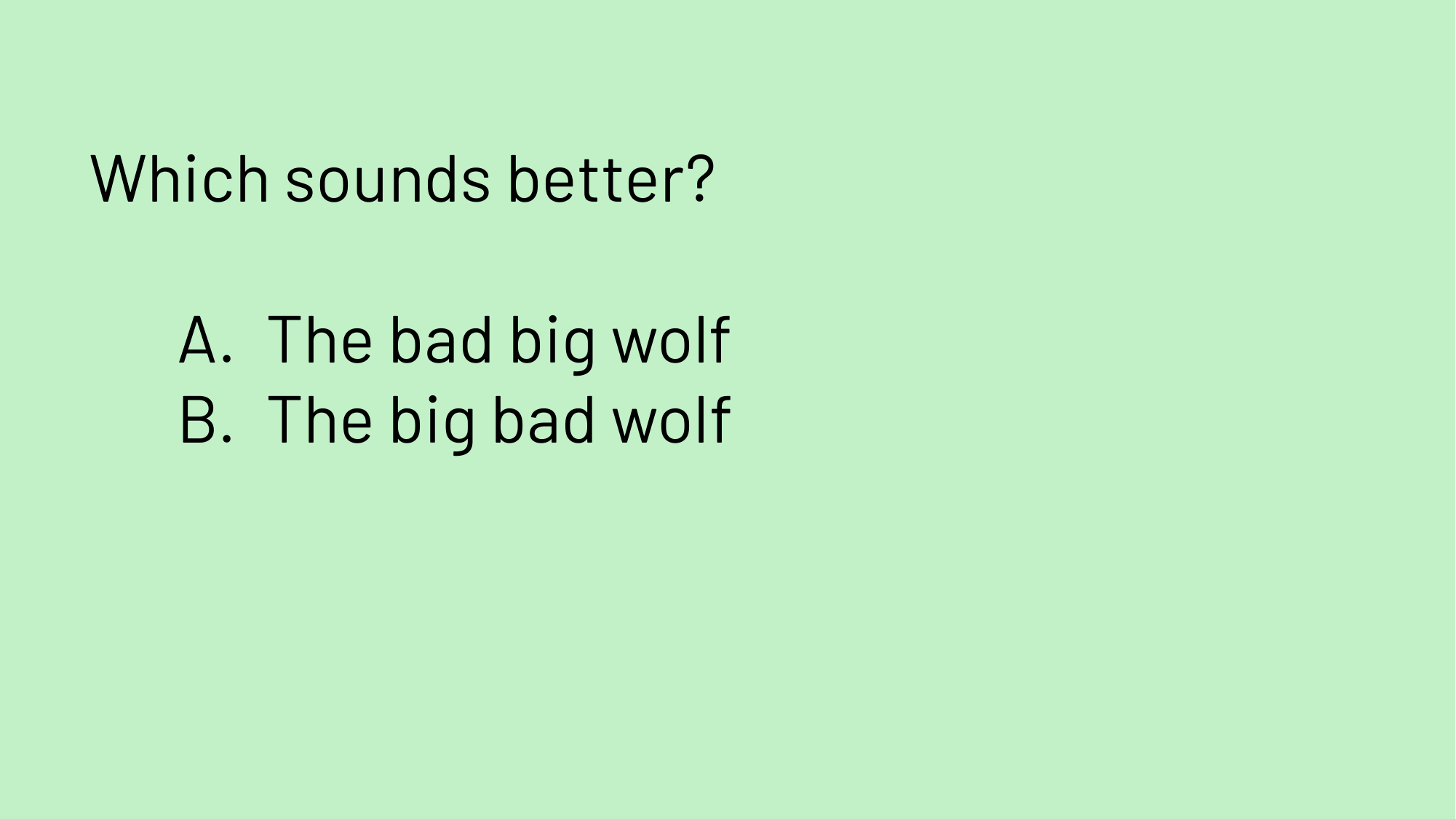

# Which sounds better?
The bad big wolf
The big bad wolf